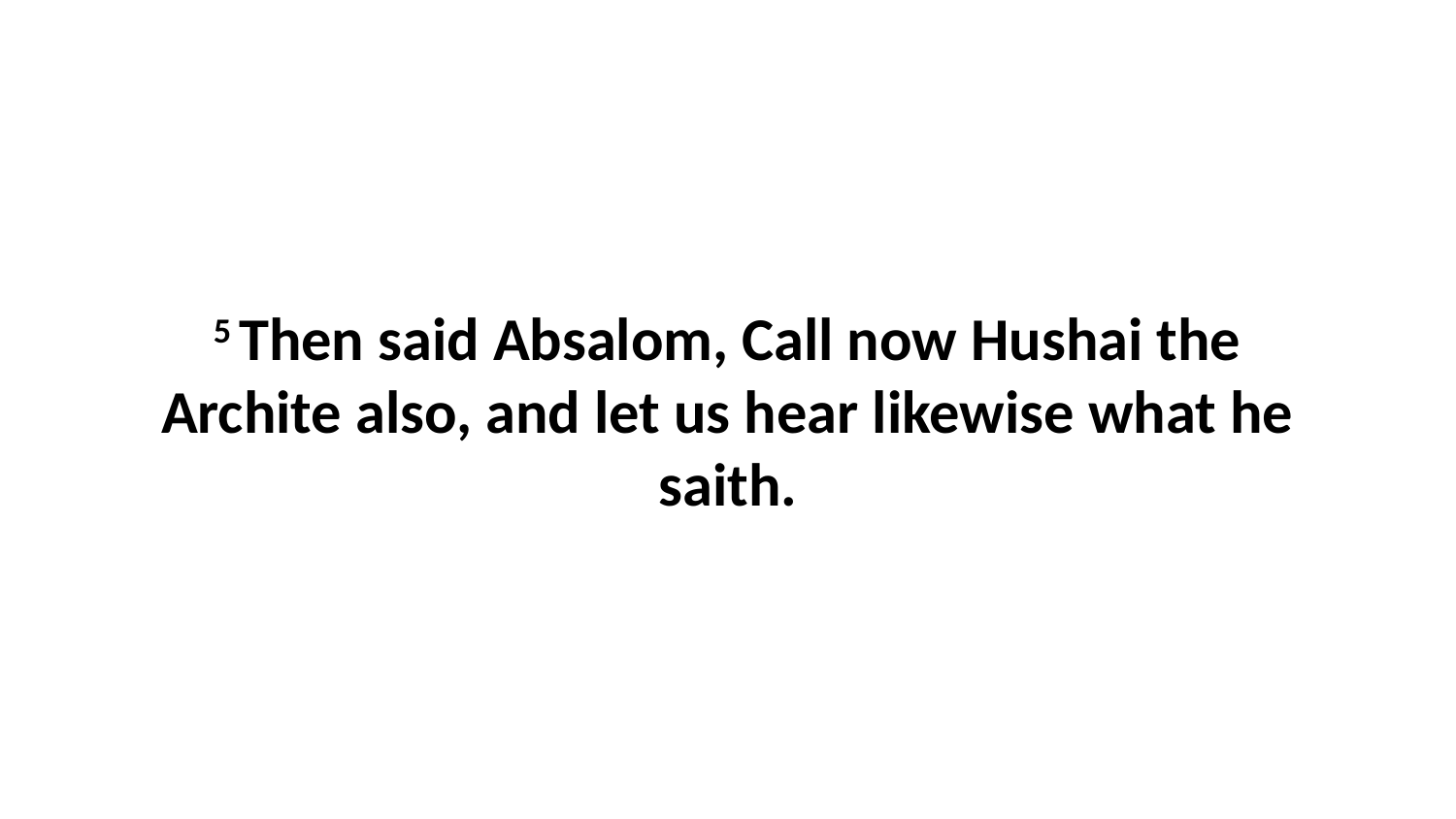

5 Then said Absalom, Call now Hushai the Archite also, and let us hear likewise what he saith.